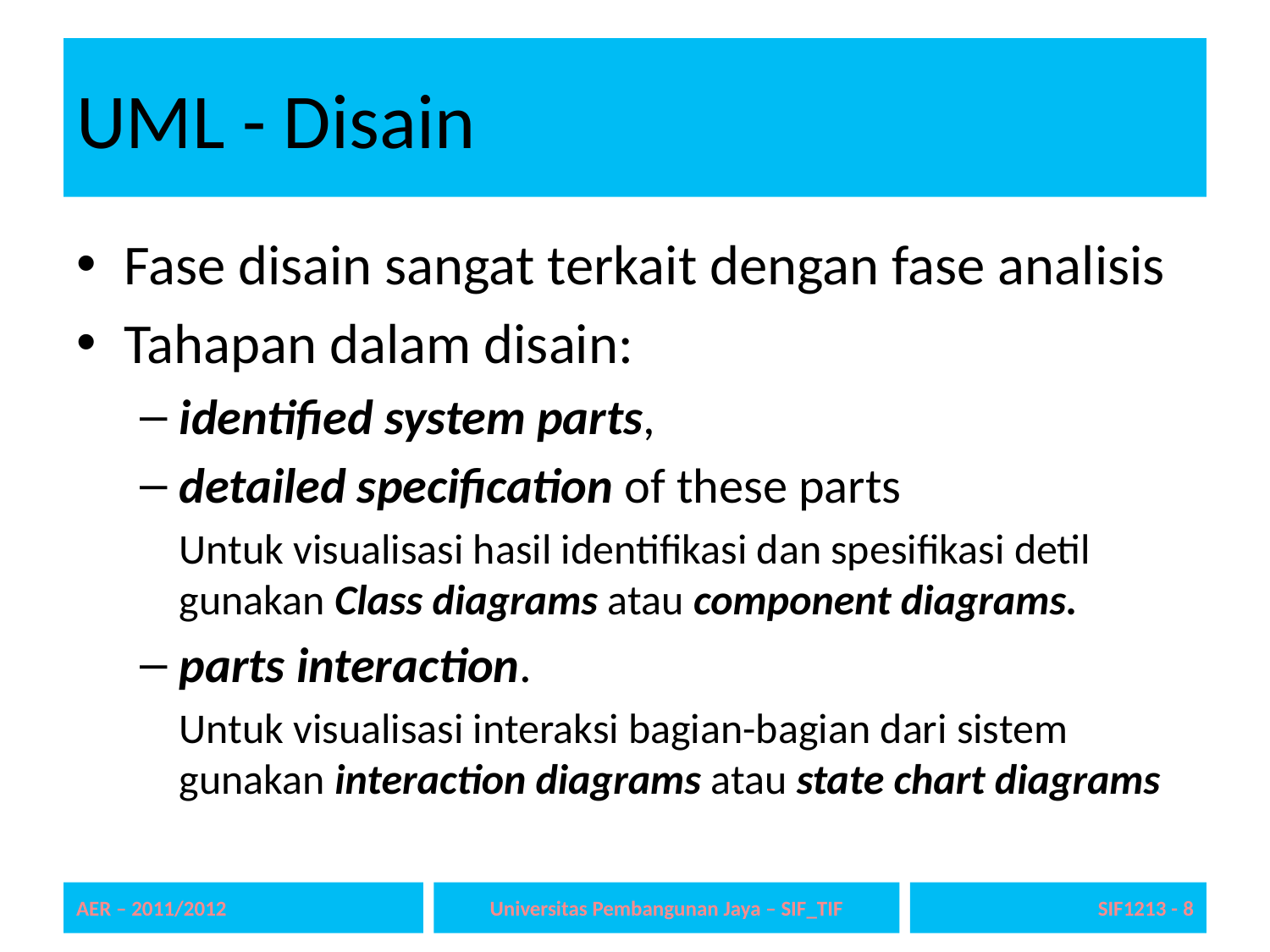

# UML - Disain
Fase disain sangat terkait dengan fase analisis
Tahapan dalam disain:
identified system parts,
detailed specification of these parts
Untuk visualisasi hasil identifikasi dan spesifikasi detil gunakan Class diagrams atau component diagrams.
parts interaction.
Untuk visualisasi interaksi bagian-bagian dari sistem gunakan interaction diagrams atau state chart diagrams

AER – 2011/2012
Universitas Pembangunan Jaya – SIF_TIF
SIF1213 - 8